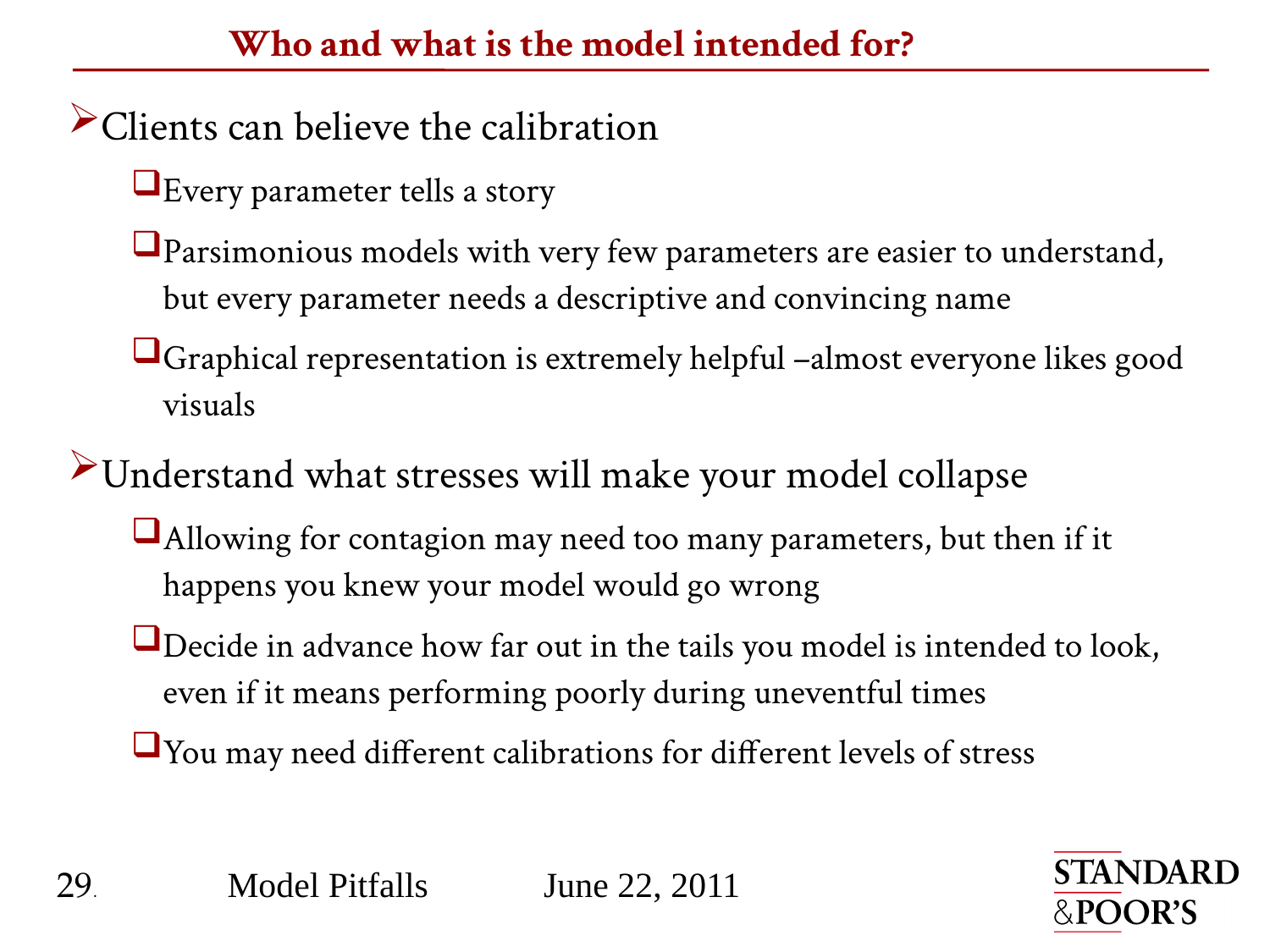

# Who and what is the model intended for?
Clients can believe the calibration
Every parameter tells a story
Parsimonious models with very few parameters are easier to understand, but every parameter needs a descriptive and convincing name
Graphical representation is extremely helpful –almost everyone likes good visuals
Understand what stresses will make your model collapse
Allowing for contagion may need too many parameters, but then if it happens you knew your model would go wrong
Decide in advance how far out in the tails you model is intended to look, even if it means performing poorly during uneventful times
You may need different calibrations for different levels of stress